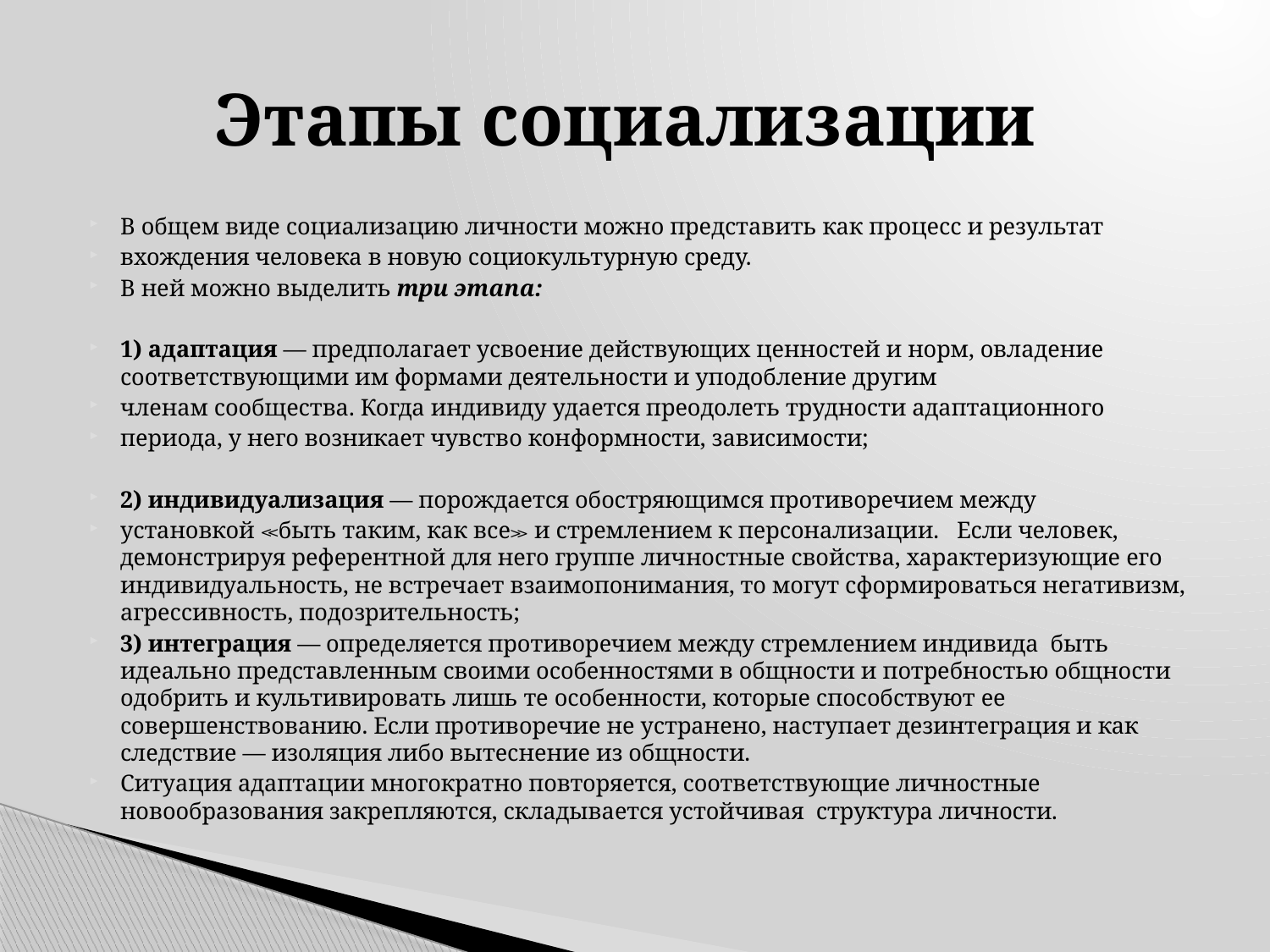

# Этапы социализации
В общем виде социализацию личности можно представить как процесс и результат
вхождения человека в новую социокультурную среду.
В ней можно выделить три этапа:

1) адаптация — предполагает усвоение действующих ценностей и норм, овладение соответствующими им формами деятельности и уподобление другим
членам сообщества. Когда индивиду удается преодолеть трудности адаптационного
периода, у него возникает чувство конформности, зависимости;

2) индивидуализация — порождается обостряющимся противоречием между
установкой ≪быть таким, как все≫ и стремлением к персонализации.   Если человек, демонстрируя референтной для него группе личностные свойства, характеризующие его индивидуальность, не встречает взаимопонимания, то могут сформироваться негативизм, агрессивность, подозрительность;
3) интеграция — определяется противоречием между стремлением индивида  быть идеально представленным своими особенностями в общности и потребностью общности одобрить и культивировать лишь те особенности, которые способствуют ее совершенствованию. Если противоречие не устранено, наступает дезинтеграция и как следствие — изоляция либо вытеснение из общности.
Ситуация адаптации многократно повторяется, соответствующие личностные новообразования закрепляются, складывается устойчивая  структура личности.